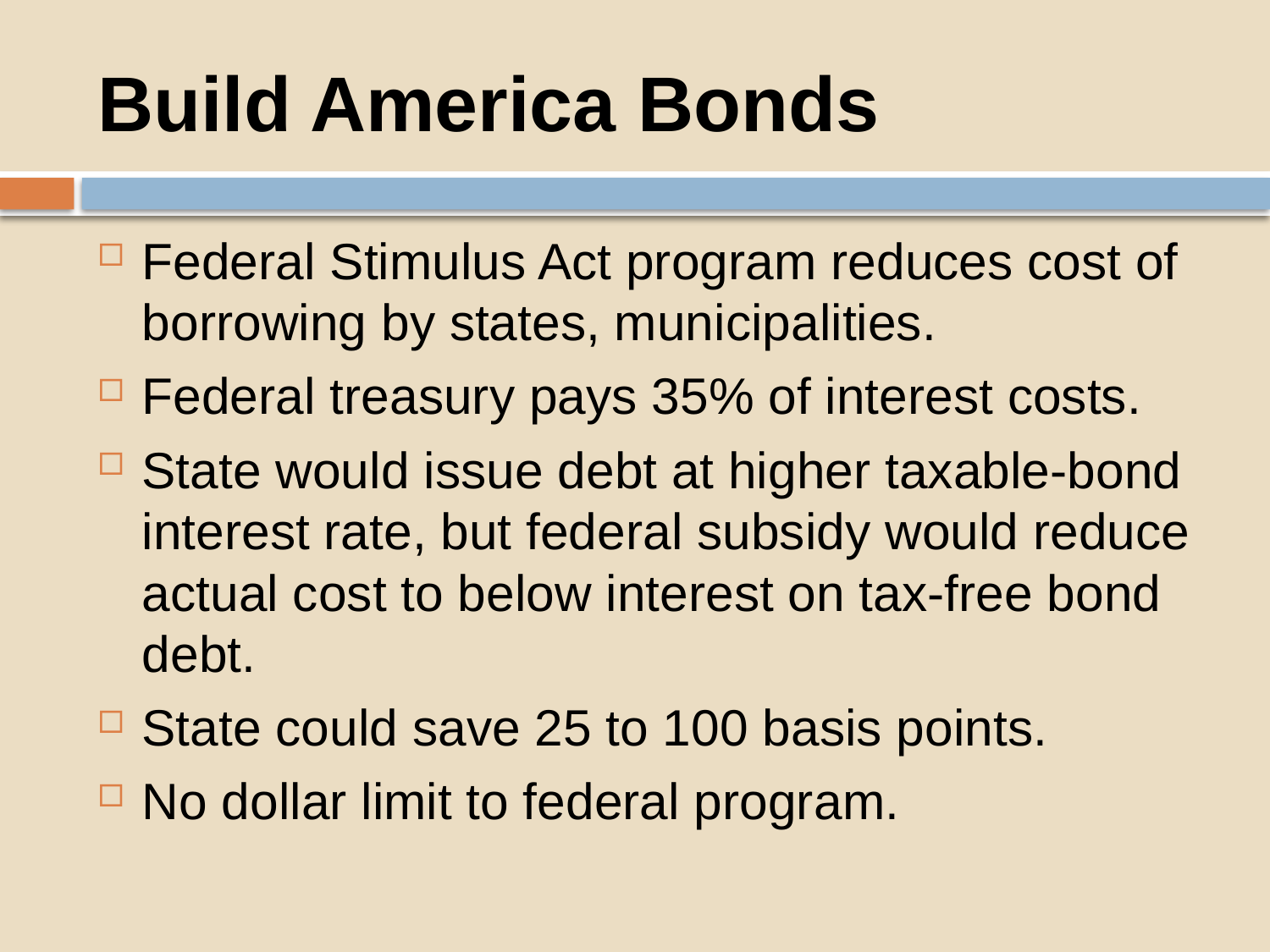

# Build America Bonds
Federal Stimulus Act program reduces cost of borrowing by states, municipalities.
Federal treasury pays 35% of interest costs.
State would issue debt at higher taxable-bond interest rate, but federal subsidy would reduce actual cost to below interest on tax-free bond debt.
State could save 25 to 100 basis points.
No dollar limit to federal program.